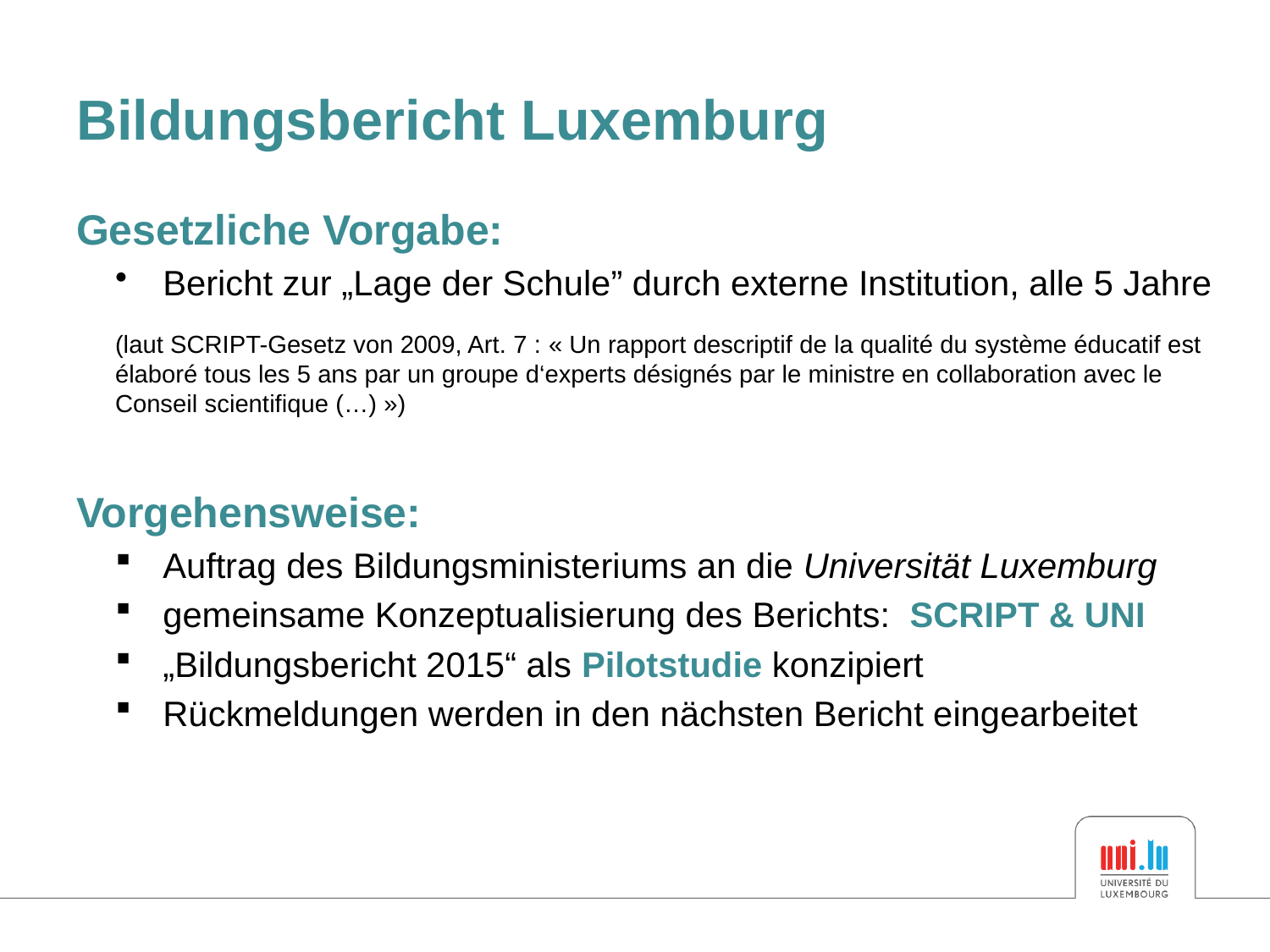

# Bildungsbericht Luxemburg
Gesetzliche Vorgabe:
Bericht zur „Lage der Schule” durch externe Institution, alle 5 Jahre
(laut SCRIPT-Gesetz von 2009, Art. 7 : « Un rapport descriptif de la qualité du système éducatif est élaboré tous les 5 ans par un groupe d‘experts désignés par le ministre en collaboration avec le Conseil scientifique (…) »)

Vorgehensweise:
Auftrag des Bildungsministeriums an die Universität Luxemburg
gemeinsame Konzeptualisierung des Berichts:  SCRIPT & UNI
„Bildungsbericht 2015“ als Pilotstudie konzipiert
Rückmeldungen werden in den nächsten Bericht eingearbeitet